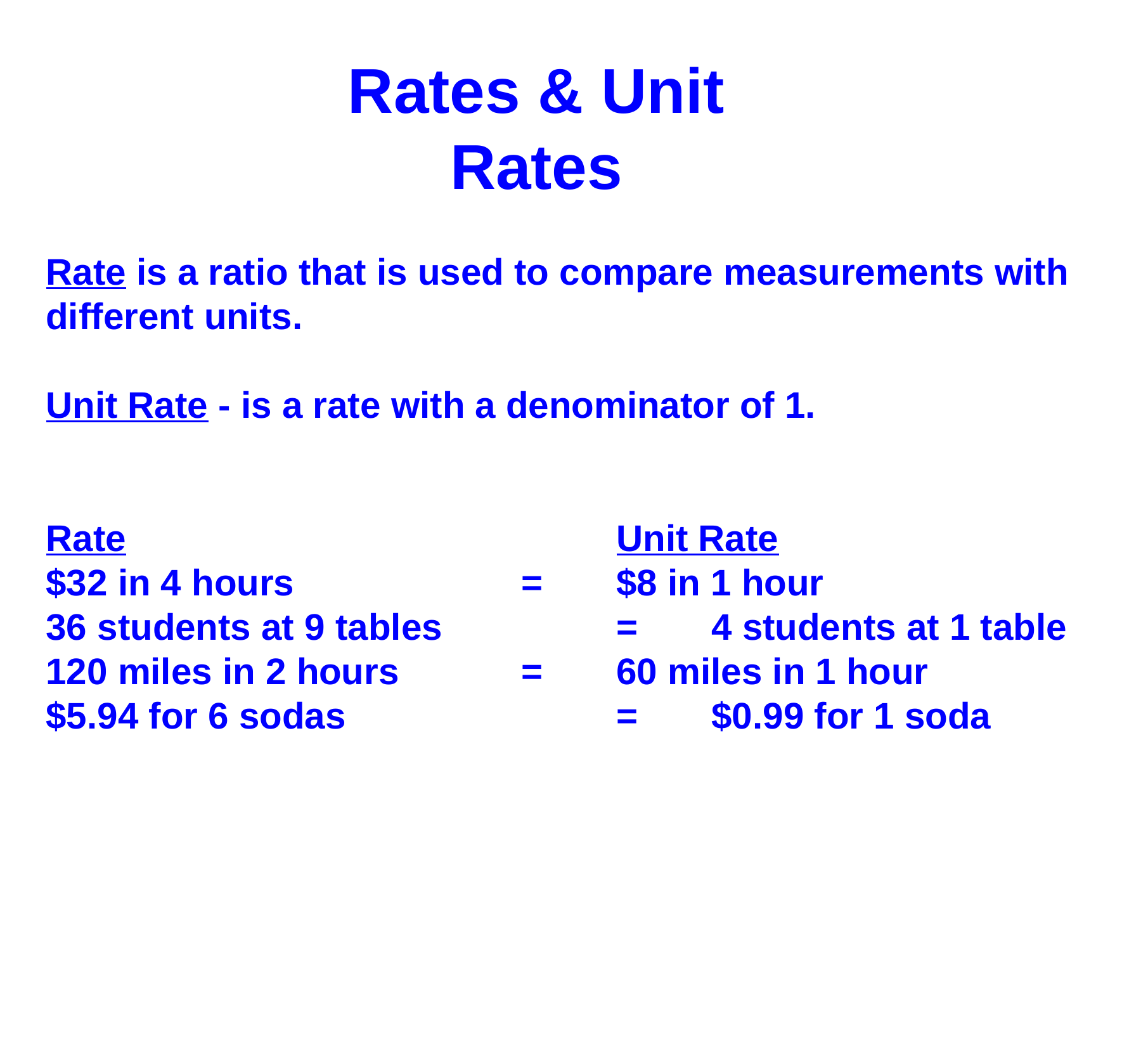

Rates & Unit Rates
Rate is a ratio that is used to compare measurements with different units.

Unit Rate - is a rate with a denominator of 1.

Rate						Unit Rate
$32 in 4 hours			=	$8 in 1 hour
36 students at 9 tables	  	=	4 students at 1 table
120 miles in 2 hours		=	60 miles in 1 hour
$5.94 for 6 sodas			=	$0.99 for 1 soda